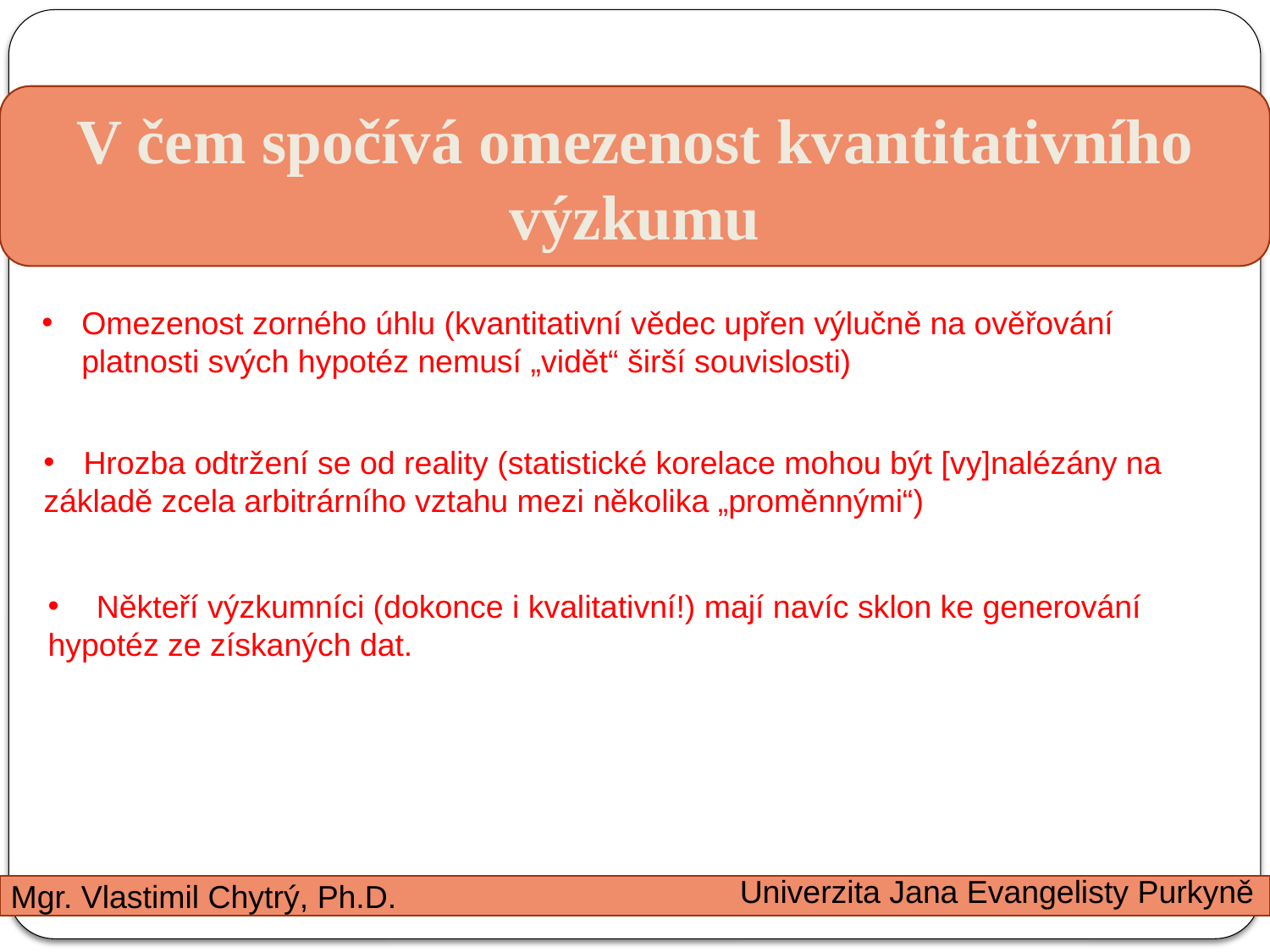

V čem spočívá omezenost kvantitativního výzkumu
Omezenost zorného úhlu (kvantitativní vědec upřen výlučně na ověřování platnosti svých hypotéz nemusí „vidět“ širší souvislosti)
Hrozba odtržení se od reality (statistické korelace mohou být [vy]nalézány na
základě zcela arbitrárního vztahu mezi několika „proměnnými“)
 Někteří výzkumníci (dokonce i kvalitativní!) mají navíc sklon ke generování
hypotéz ze získaných dat.
Univerzita Jana Evangelisty Purkyně
Mgr. Vlastimil Chytrý, Ph.D.